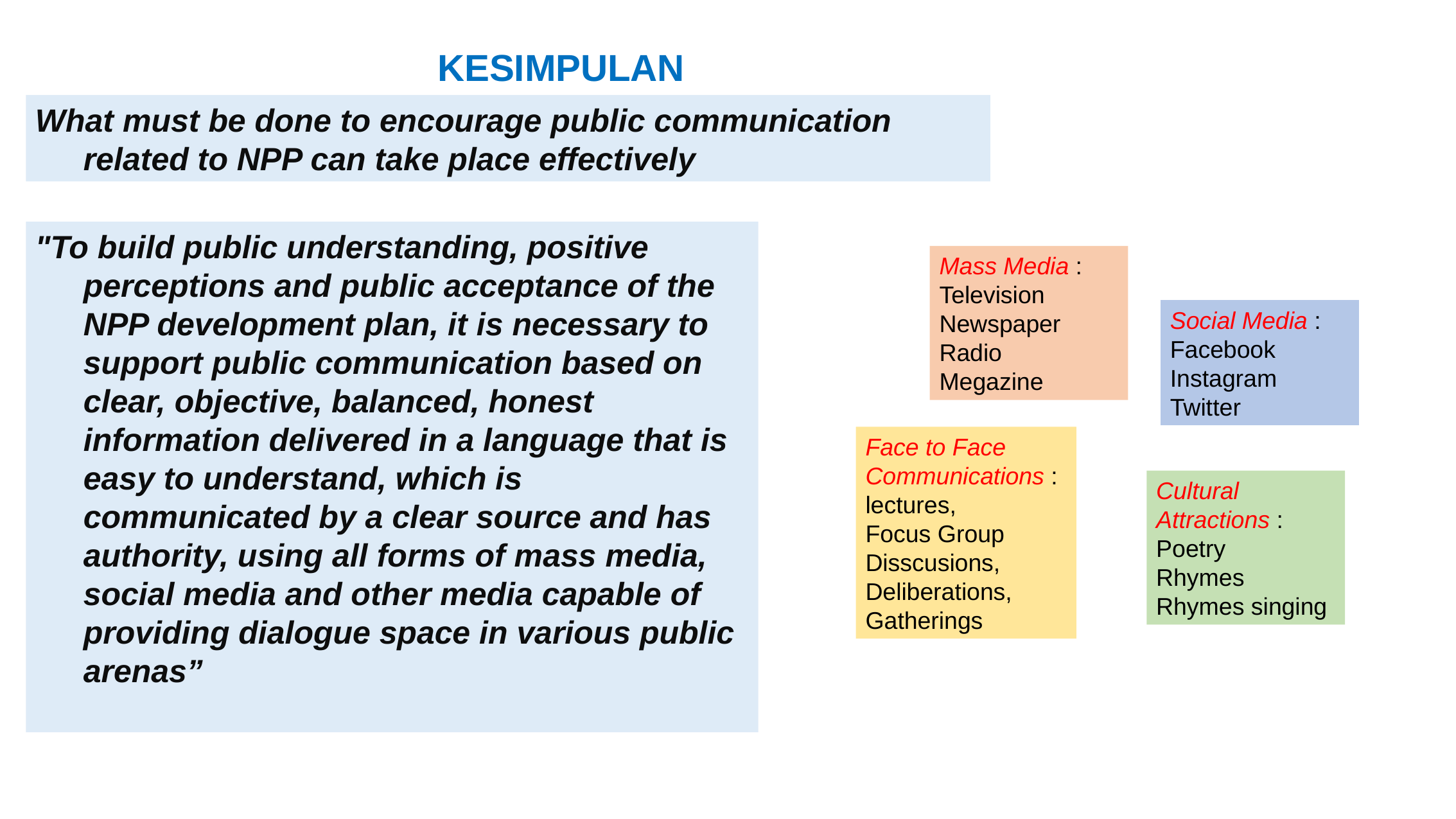

KESIMPULAN

What must be done to encourage public communication related to NPP can take place effectively

"To build public understanding, positive perceptions and public acceptance of the NPP development plan, it is necessary to support public communication based on clear, objective, balanced, honest information delivered in a language that is easy to understand, which is communicated by a clear source and has authority, using all forms of mass media, social media and other media capable of providing dialogue space in various public arenas”

Mass Media :
Television
Newspaper
Radio
Megazine
Social Media :
Facebook
Instagram
Twitter
Face to Face Communications :
lectures,
Focus Group Disscusions, Deliberations, Gatherings
Cultural Attractions :
Poetry
Rhymes
Rhymes singing